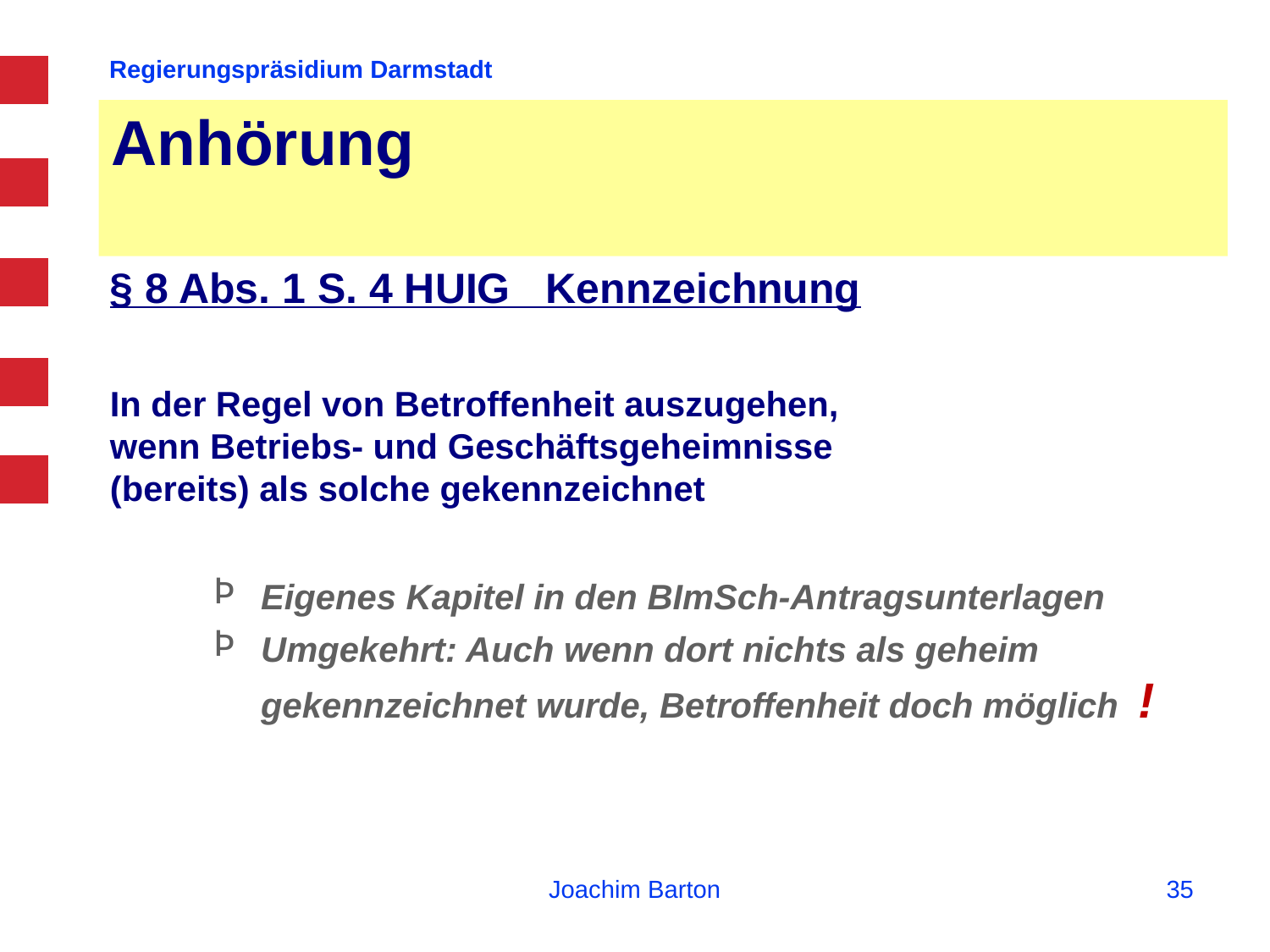

# Anhörung
§ 8 Abs. 1 S. 4 HUIG   Kennzeichnung
In der Regel von Betroffenheit auszugehen,
wenn Betriebs- und Geschäftsgeheimnisse
(bereits) als solche gekennzeichnet
Eigenes Kapitel in den BImSch-Antragsunterlagen
Umgekehrt: Auch wenn dort nichts als geheim gekennzeichnet wurde, Betroffenheit doch möglich  !

Joachim Barton
35